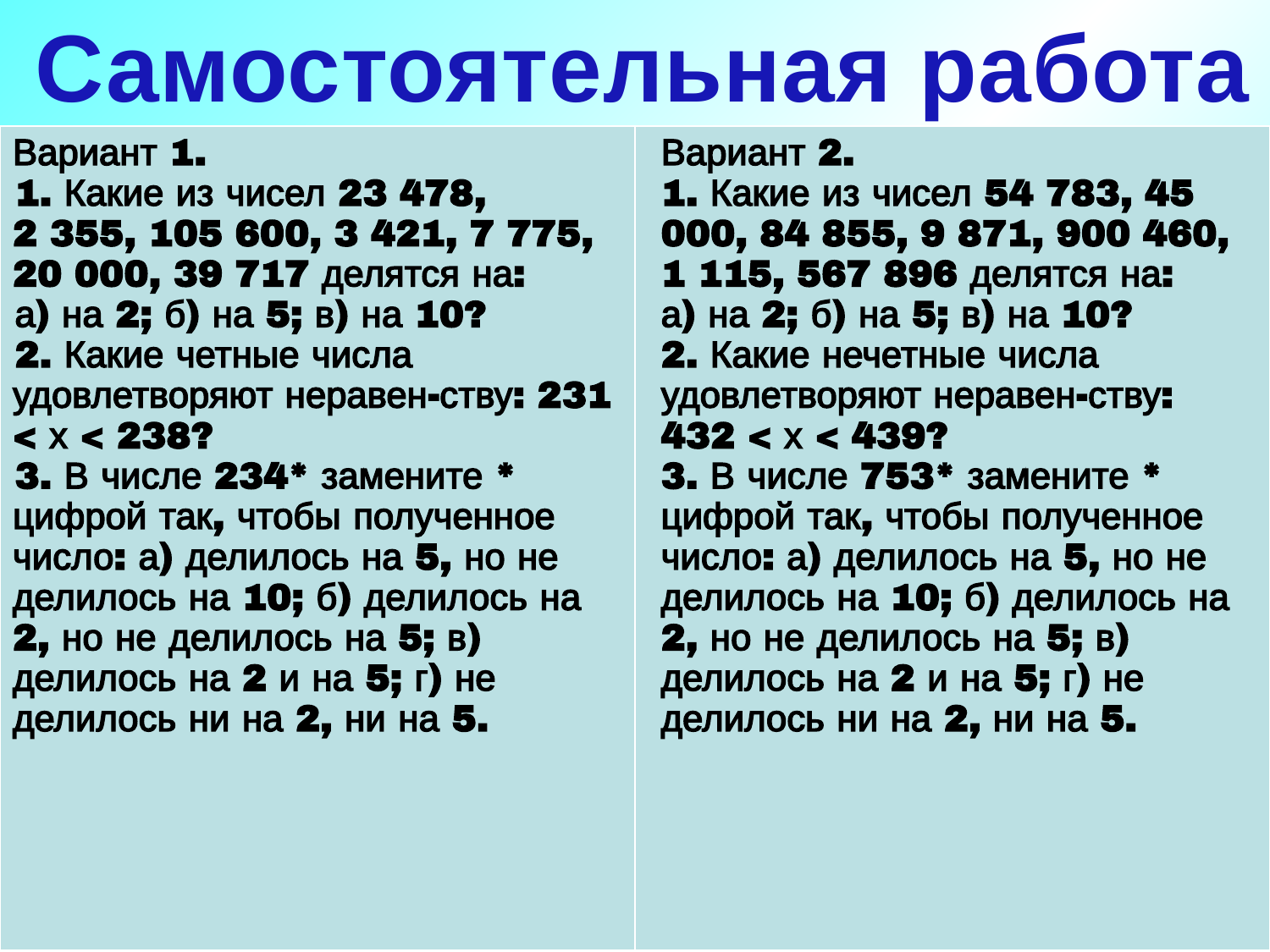

Самостоятельная работа
| Вариант 1. 1. Какие из чисел 23 478, 2 355, 105 600, 3 421, 7 775, 20 000, 39 717 делятся на: а) на 2; б) на 5; в) на 10? 2. Какие четные числа удовлетворяют неравен-ству: 231 < х < 238? 3. В числе 234\* замените \* цифрой так, чтобы полученное число: а) делилось на 5, но не делилось на 10; б) делилось на 2, но не делилось на 5; в) делилось на 2 и на 5; г) не делилось ни на 2, ни на 5. | Вариант 2. 1. Какие из чисел 54 783, 45 000, 84 855, 9 871, 900 460, 1 115, 567 896 делятся на: а) на 2; б) на 5; в) на 10? 2. Какие нечетные числа удовлетворяют неравен-ству: 432 < х < 439? 3. В числе 753\* замените \* цифрой так, чтобы полученное число: а) делилось на 5, но не делилось на 10; б) делилось на 2, но не делилось на 5; в) делилось на 2 и на 5; г) не делилось ни на 2, ни на 5. |
| --- | --- |